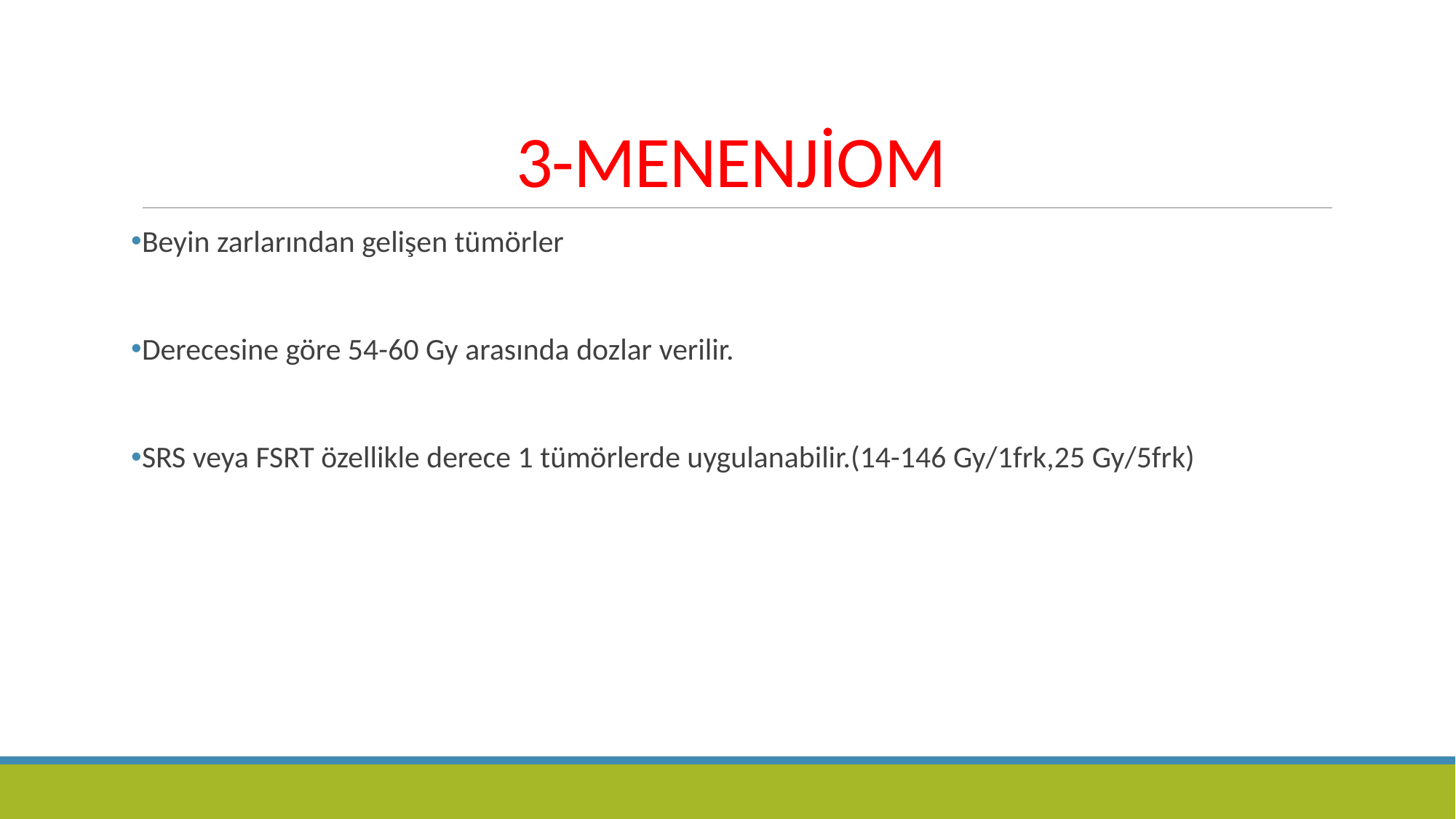

# 3-MENENJİOM
Beyin zarlarından gelişen tümörler

Derecesine göre 54-60 Gy arasında dozlar verilir.

SRS veya FSRT özellikle derece 1 tümörlerde uygulanabilir.(14-146 Gy/1frk,25 Gy/5frk)